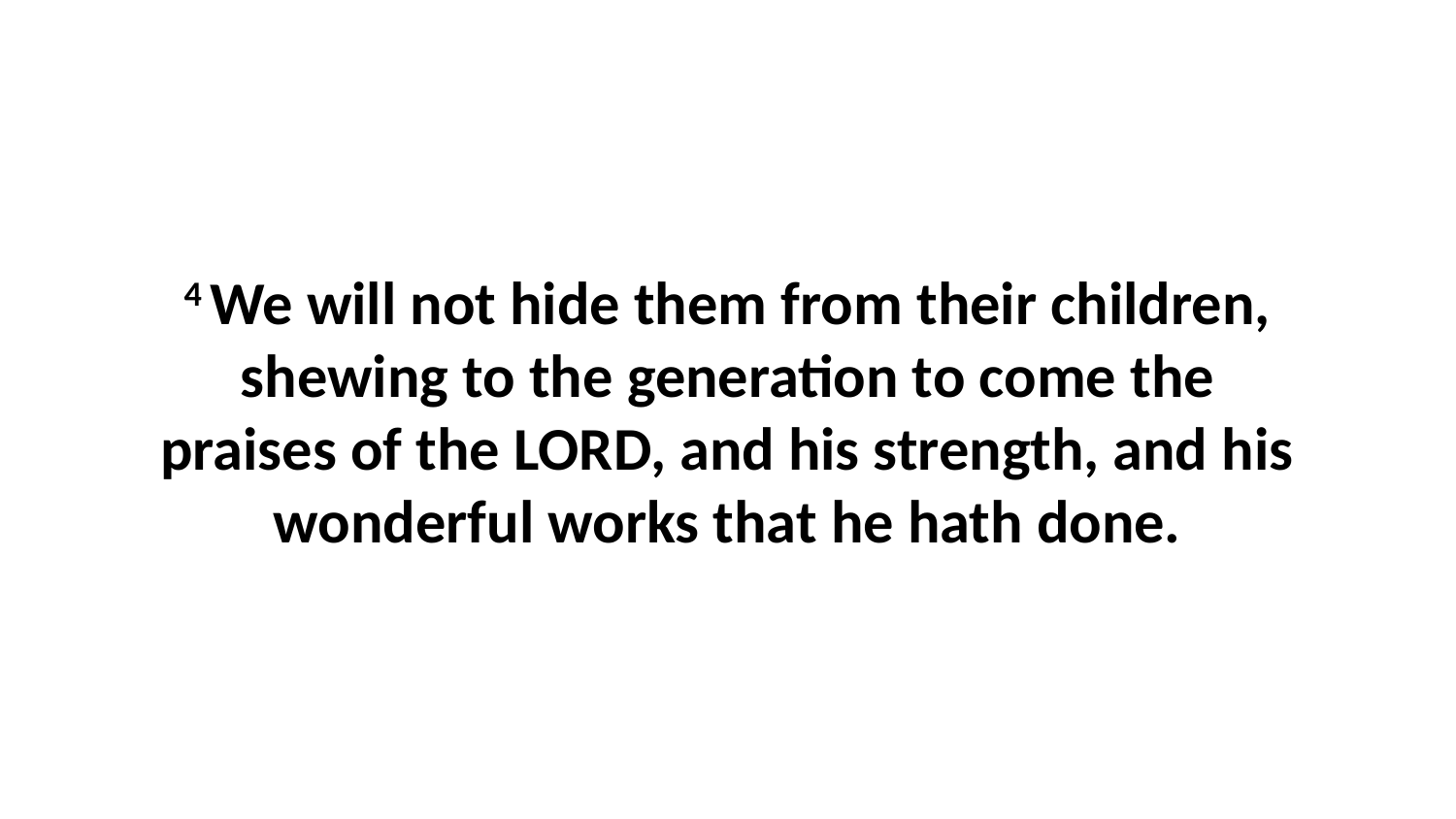

4 We will not hide them from their children, shewing to the generation to come the praises of the LORD, and his strength, and his wonderful works that he hath done.